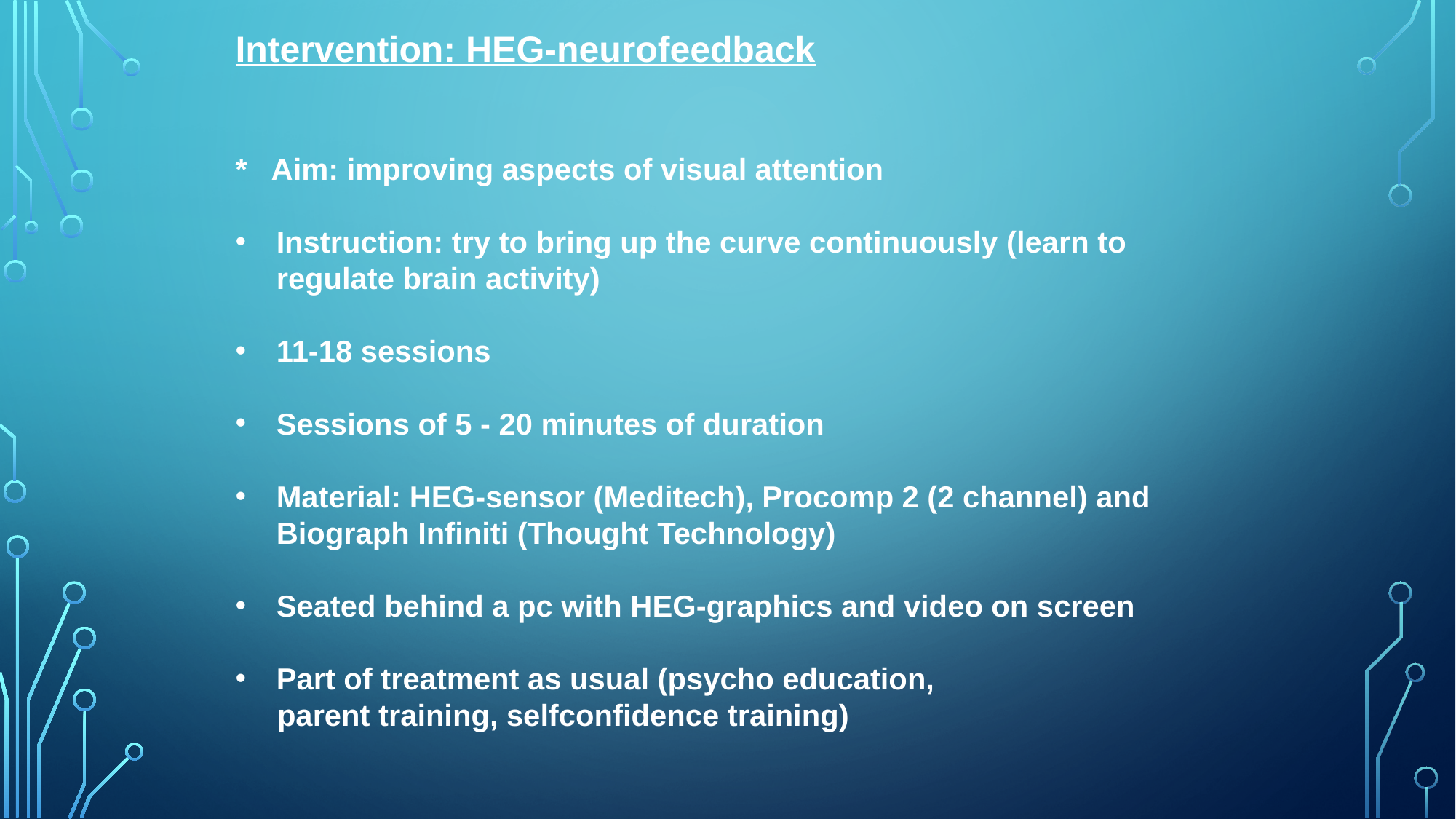

Intervention: HEG-neurofeedback

*   Aim: improving aspects of visual attention

Instruction: try to bring up the curve continuously (learn to regulate brain activity)

11-18 sessions

Sessions of 5 - 20 minutes of duration

Material: HEG-sensor (Meditech), Procomp 2 (2 channel) and Biograph Infiniti (Thought Technology)

Seated behind a pc with HEG-graphics and video on screen

Part of treatment as usual (psycho education,
     parent training, selfconfidence training)